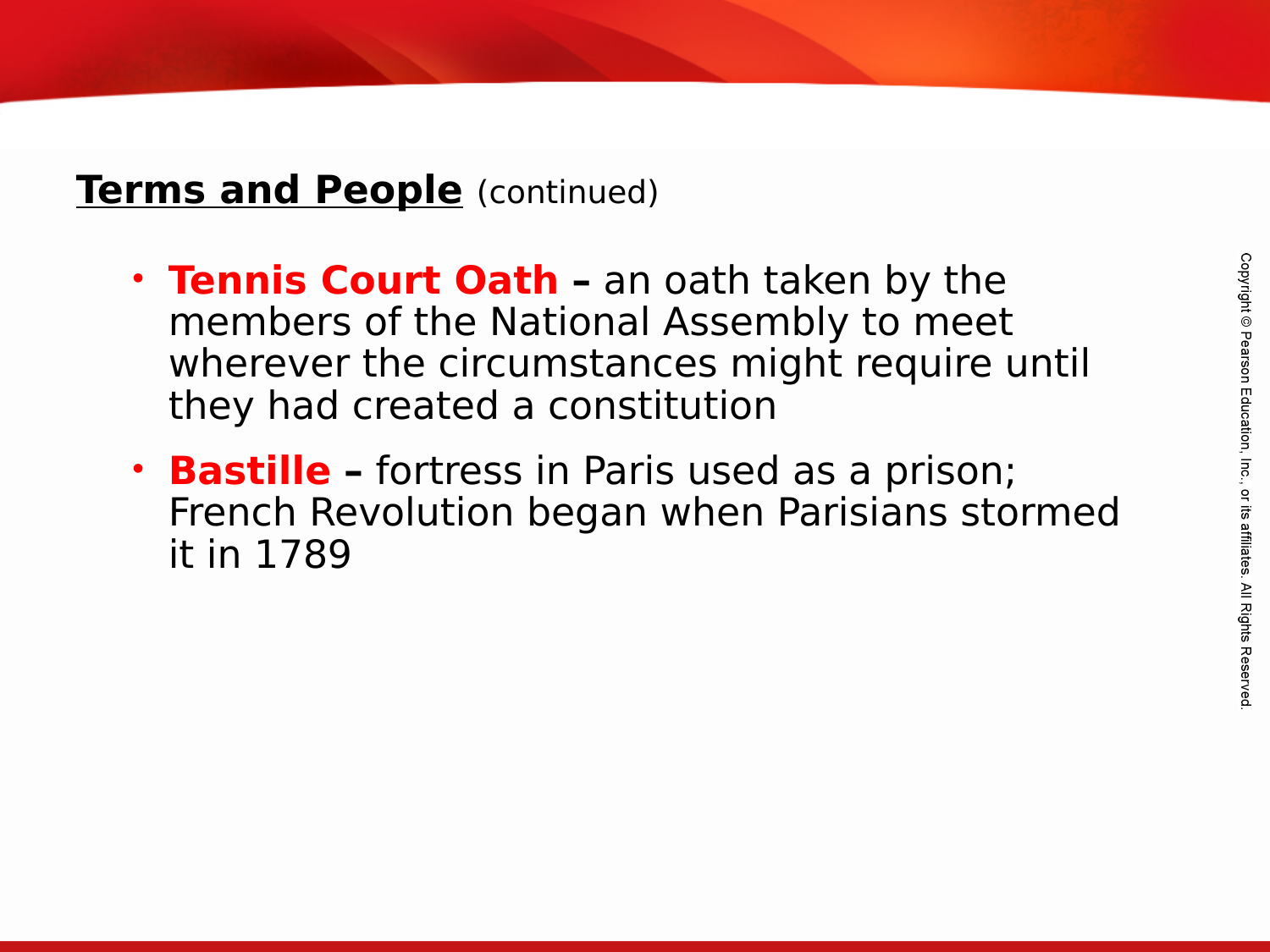

Terms and People (continued)
Tennis Court Oath – an oath taken by the members of the National Assembly to meet wherever the circumstances might require until they had created a constitution
Bastille – fortress in Paris used as a prison; French Revolution began when Parisians stormed it in 1789